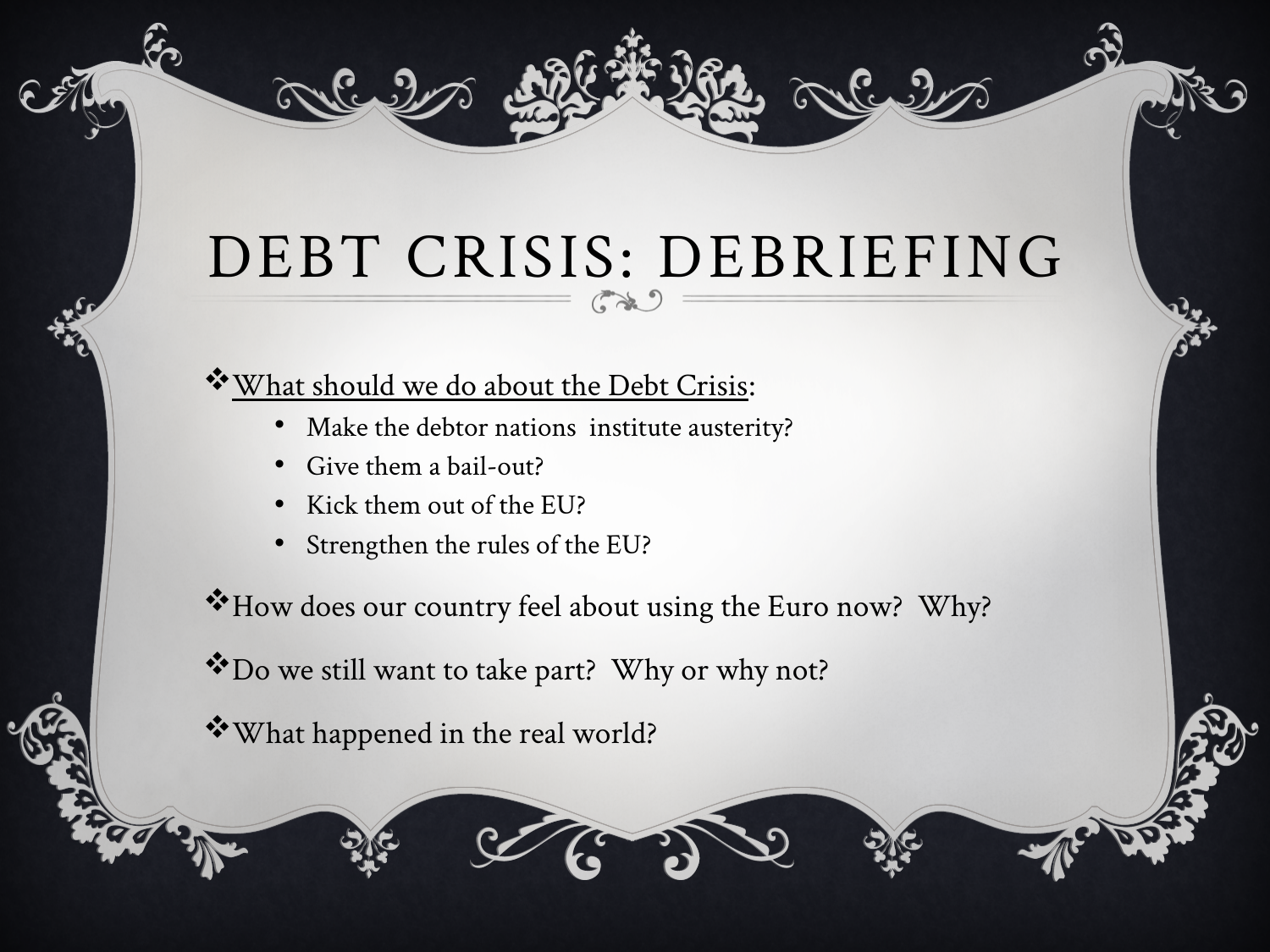

# Debt Crisis: Debriefing
What should we do about the Debt Crisis:
Make the debtor nations  institute austerity?
Give them a bail-out?
Kick them out of the EU?
Strengthen the rules of the EU?
How does our country feel about using the Euro now?  Why?
Do we still want to take part?  Why or why not?
What happened in the real world?